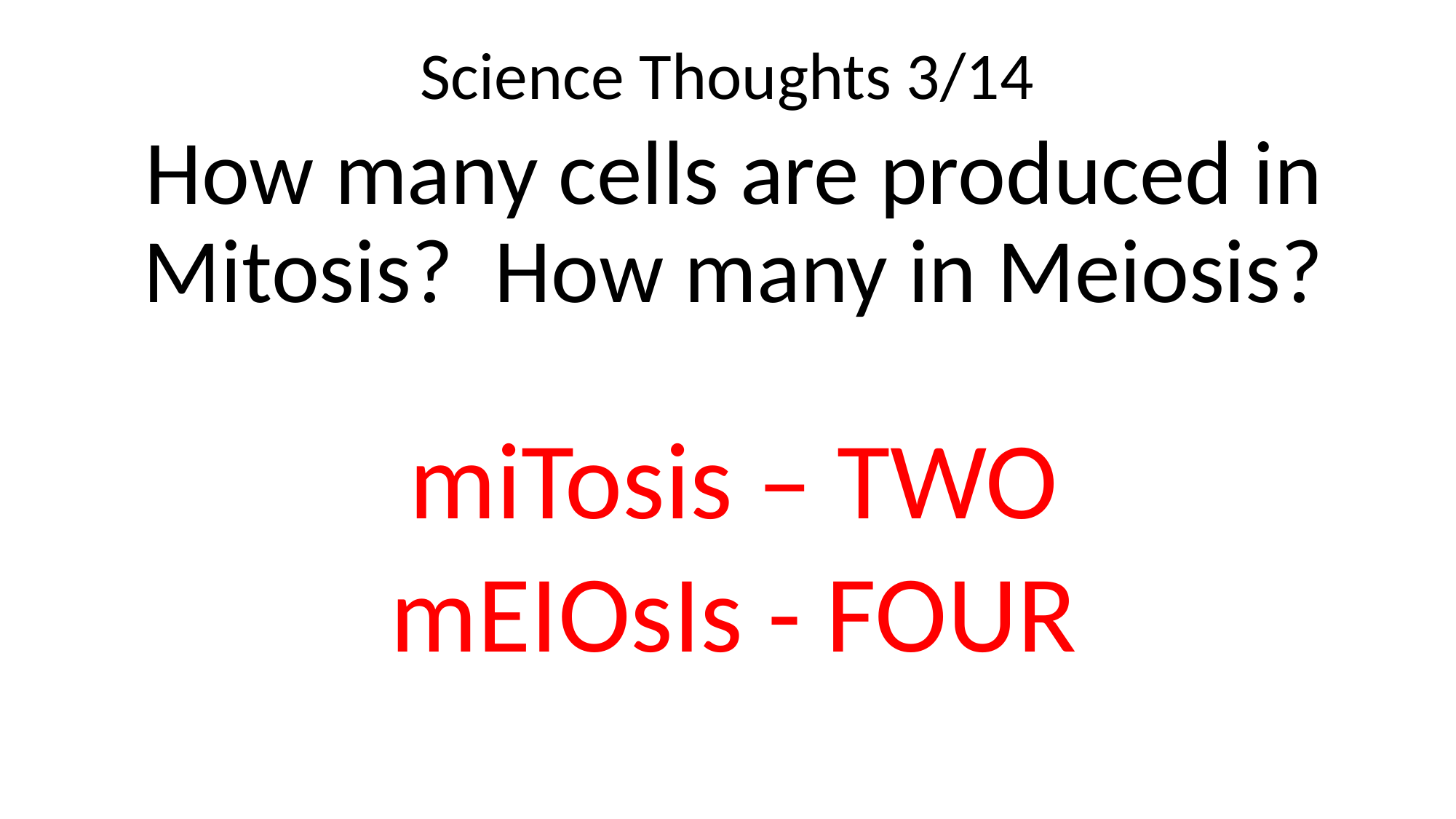

# Science Thoughts 3/14
How many cells are produced in Mitosis?  How many in Meiosis?

miTosis – TWO
mEIOsIs - FOUR